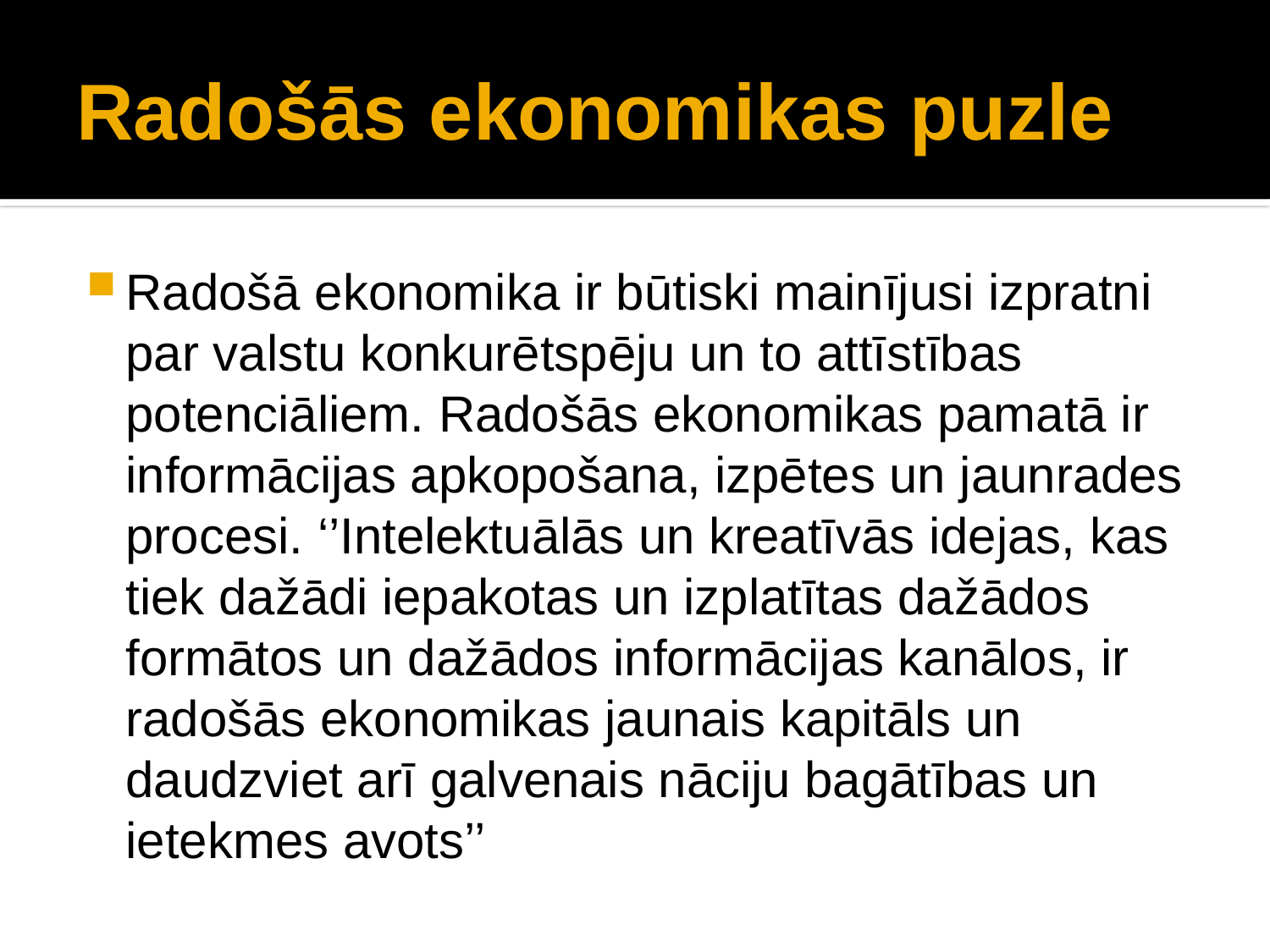

# Radošās ekonomikas puzle
Radošā ekonomika ir būtiski mainījusi izpratni par valstu konkurētspēju un to attīstības potenciāliem. Radošās ekonomikas pamatā ir informācijas apkopošana, izpētes un jaunrades procesi. ‘’Intelektuālās un kreatīvās idejas, kas tiek dažādi iepakotas un izplatītas dažādos formātos un dažādos informācijas kanālos, ir radošās ekonomikas jaunais kapitāls un daudzviet arī galvenais nāciju bagātības un ietekmes avots’’